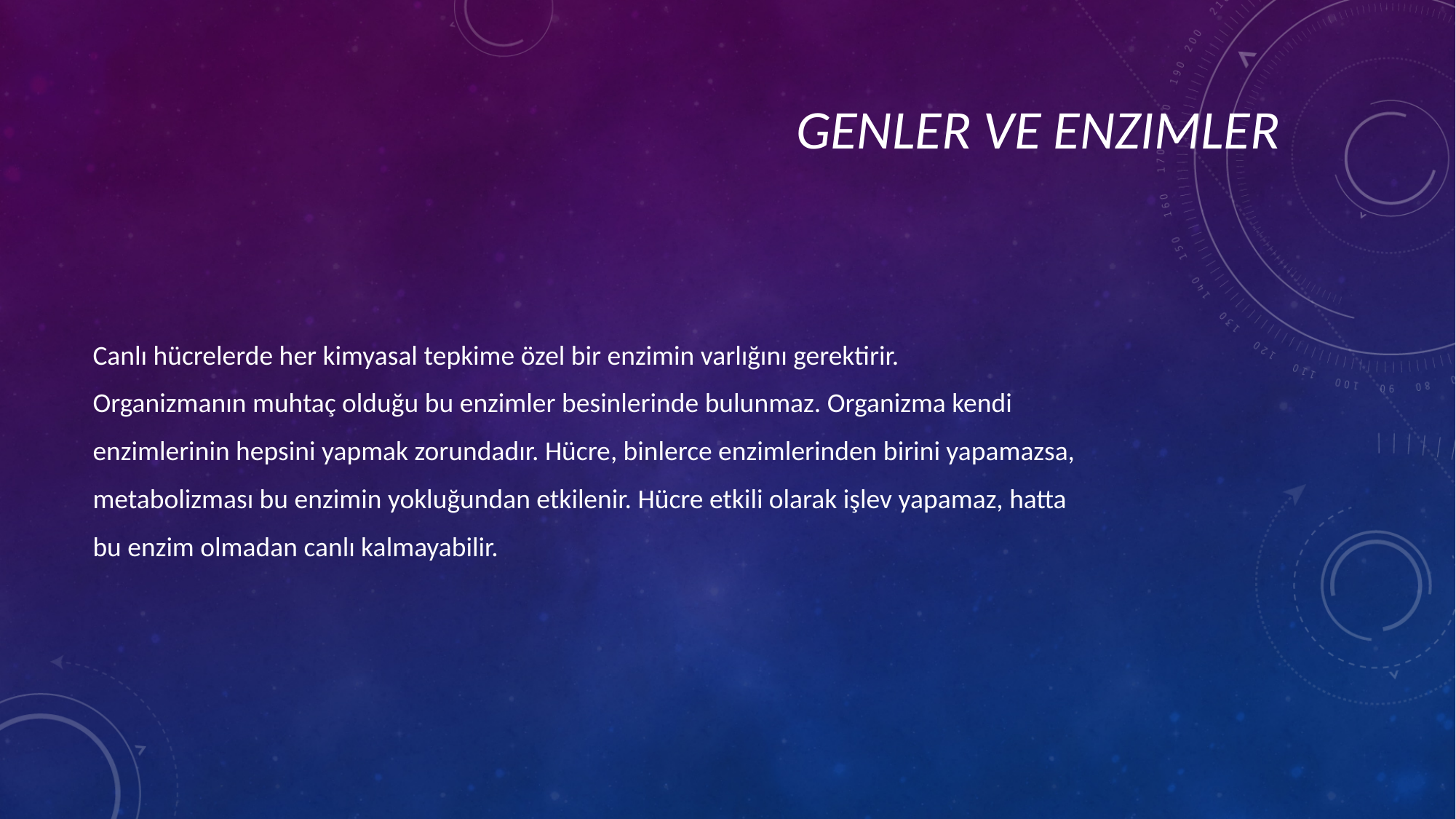

# Genler ve Enzimler
Canlı hücrelerde her kimyasal tepkime özel bir enzimin varlığını gerektirir.
Organizmanın muhtaç olduğu bu enzimler besinlerinde bulunmaz. Organizma kendi
enzimlerinin hepsini yapmak zorundadır. Hücre, binlerce enzimlerinden birini yapamazsa,
metabolizması bu enzimin yokluğundan etkilenir. Hücre etkili olarak işlev yapamaz, hatta
bu enzim olmadan canlı kalmayabilir.